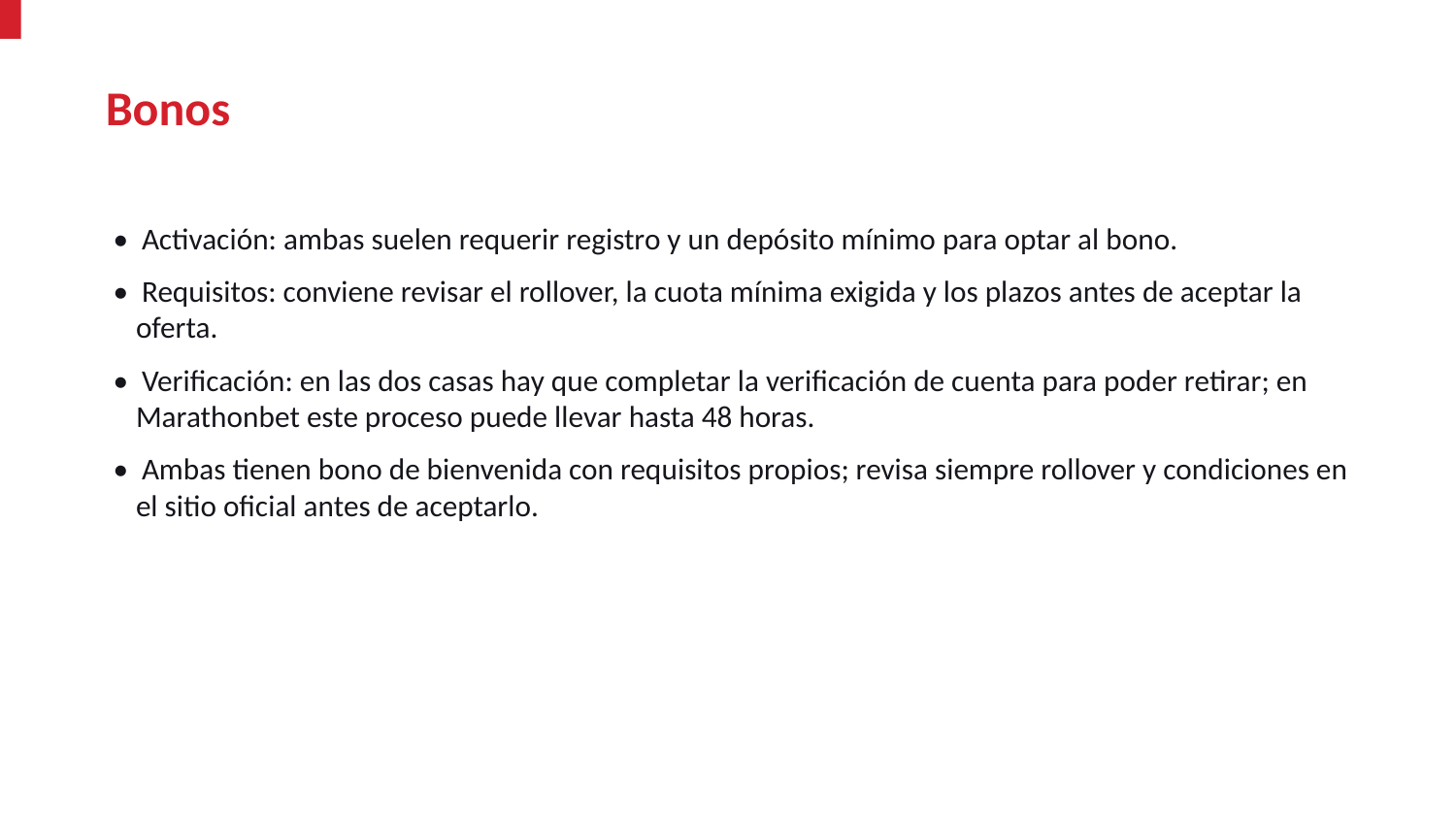

Bonos
•  Activación: ambas suelen requerir registro y un depósito mínimo para optar al bono.
•  Requisitos: conviene revisar el rollover, la cuota mínima exigida y los plazos antes de aceptar la oferta.
•  Verificación: en las dos casas hay que completar la verificación de cuenta para poder retirar; en Marathonbet este proceso puede llevar hasta 48 horas.
•  Ambas tienen bono de bienvenida con requisitos propios; revisa siempre rollover y condiciones en el sitio oficial antes de aceptarlo.